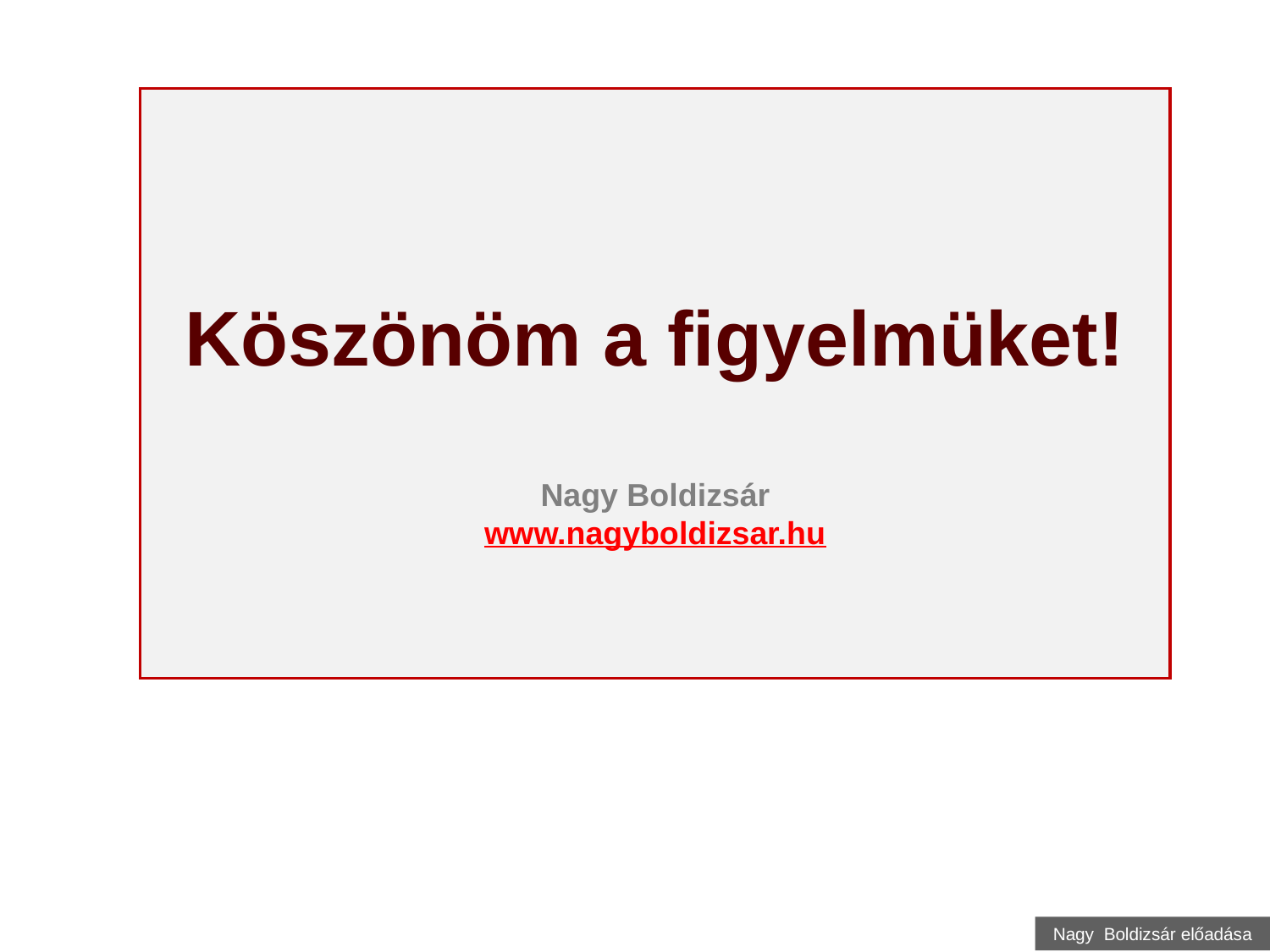

# Köszönöm a figyelmüket! Nagy Boldizsár www.nagyboldizsar.hu